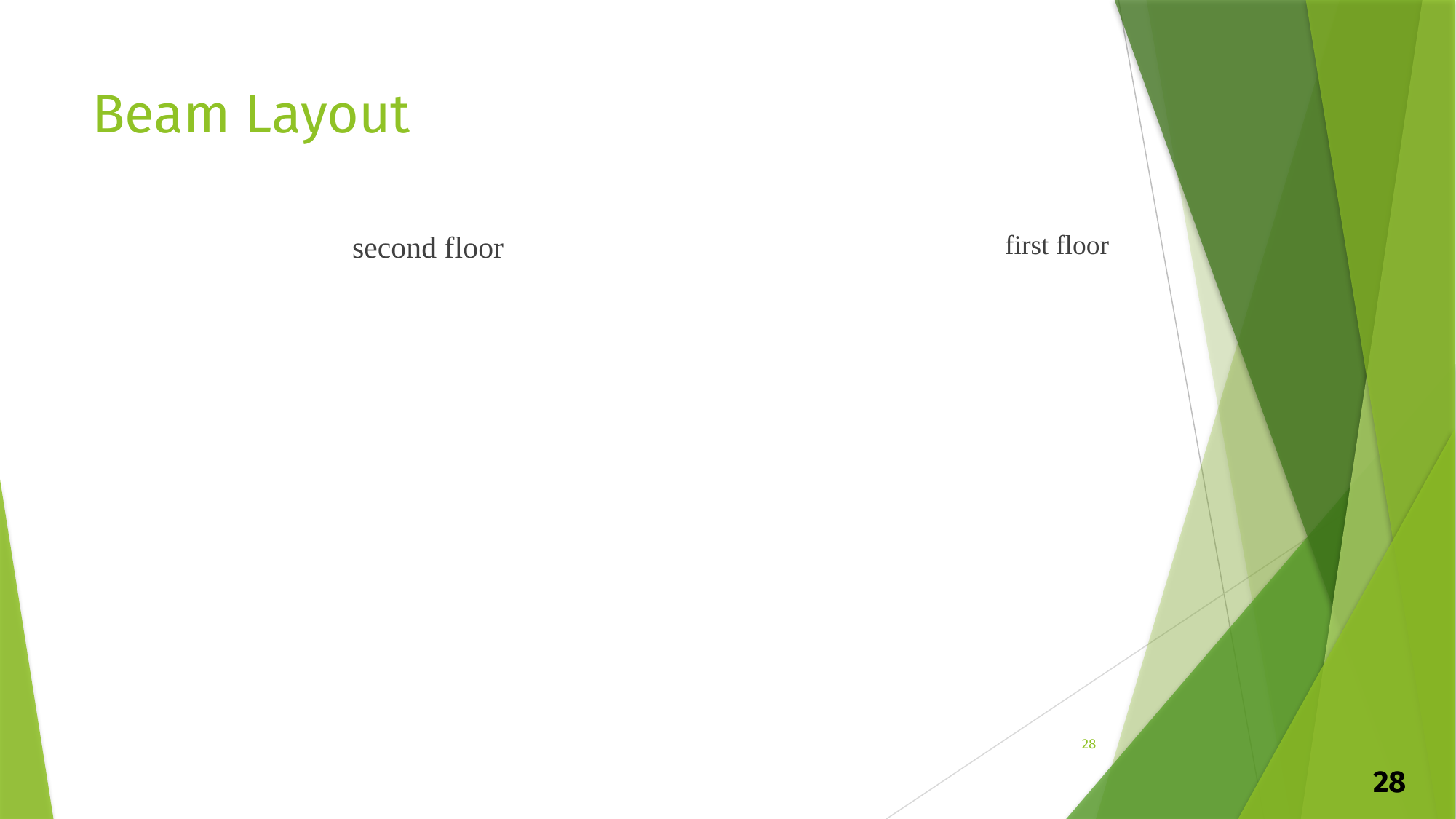

# Beam Layout
second floor
first floor
28
28